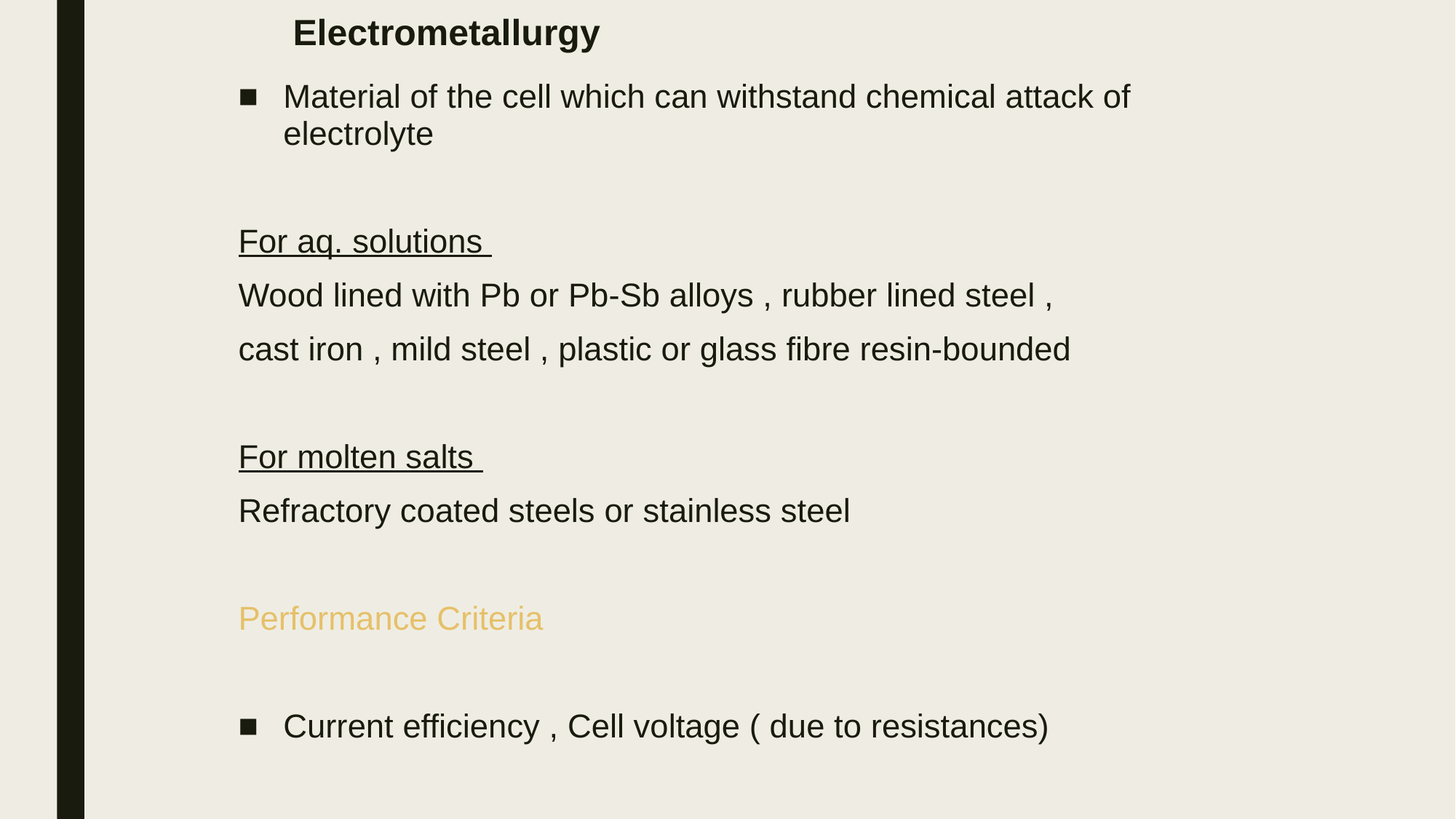

# Electrometallurgy
Material of the cell which can withstand chemical attack of electrolyte

For aq. solutions
Wood lined with Pb or Pb-Sb alloys , rubber lined steel ,
cast iron , mild steel , plastic or glass fibre resin-bounded

For molten salts
Refractory coated steels or stainless steel

Performance Criteria

Current efficiency , Cell voltage ( due to resistances)